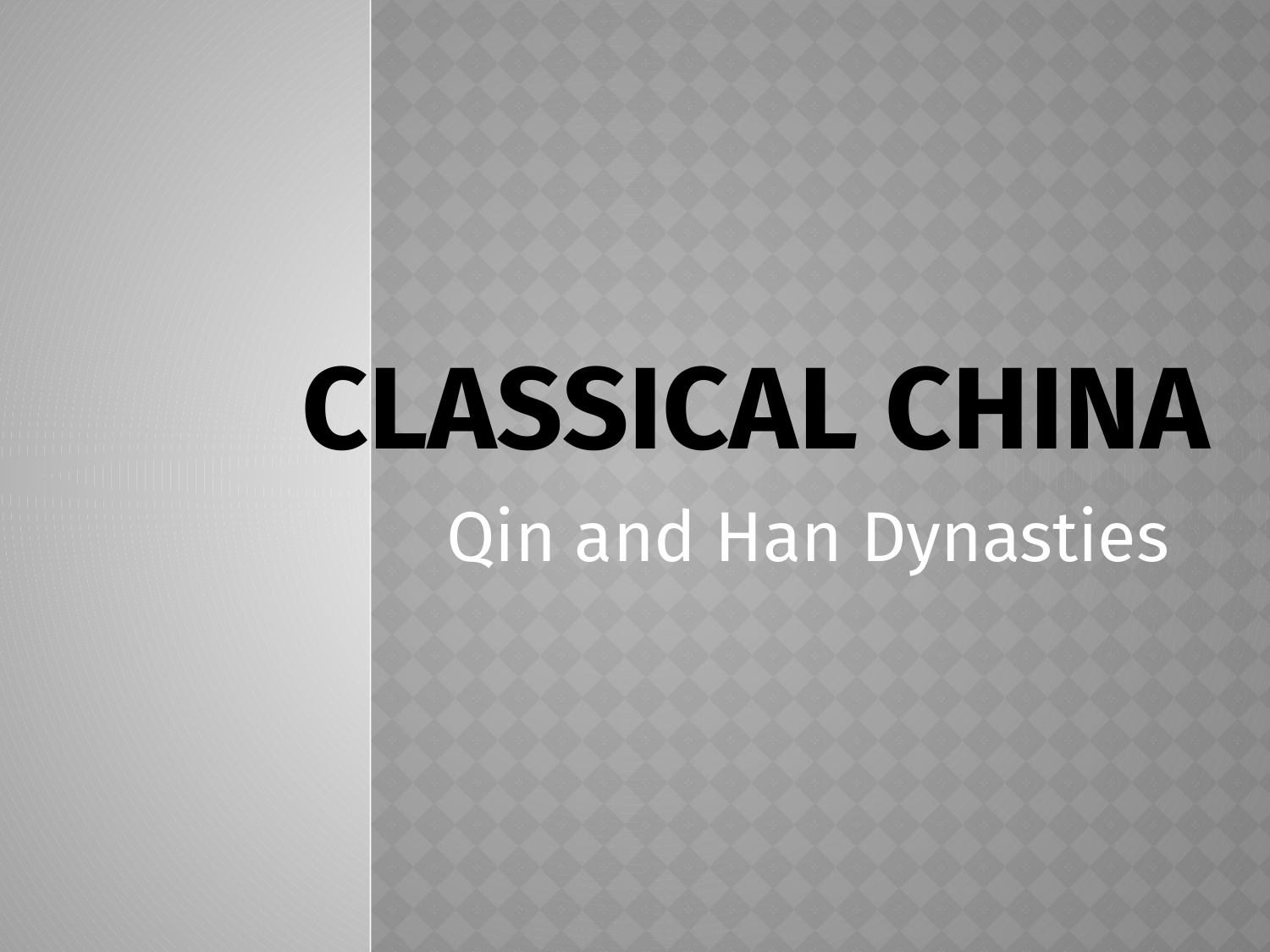

# Classical China
Qin and Han Dynasties